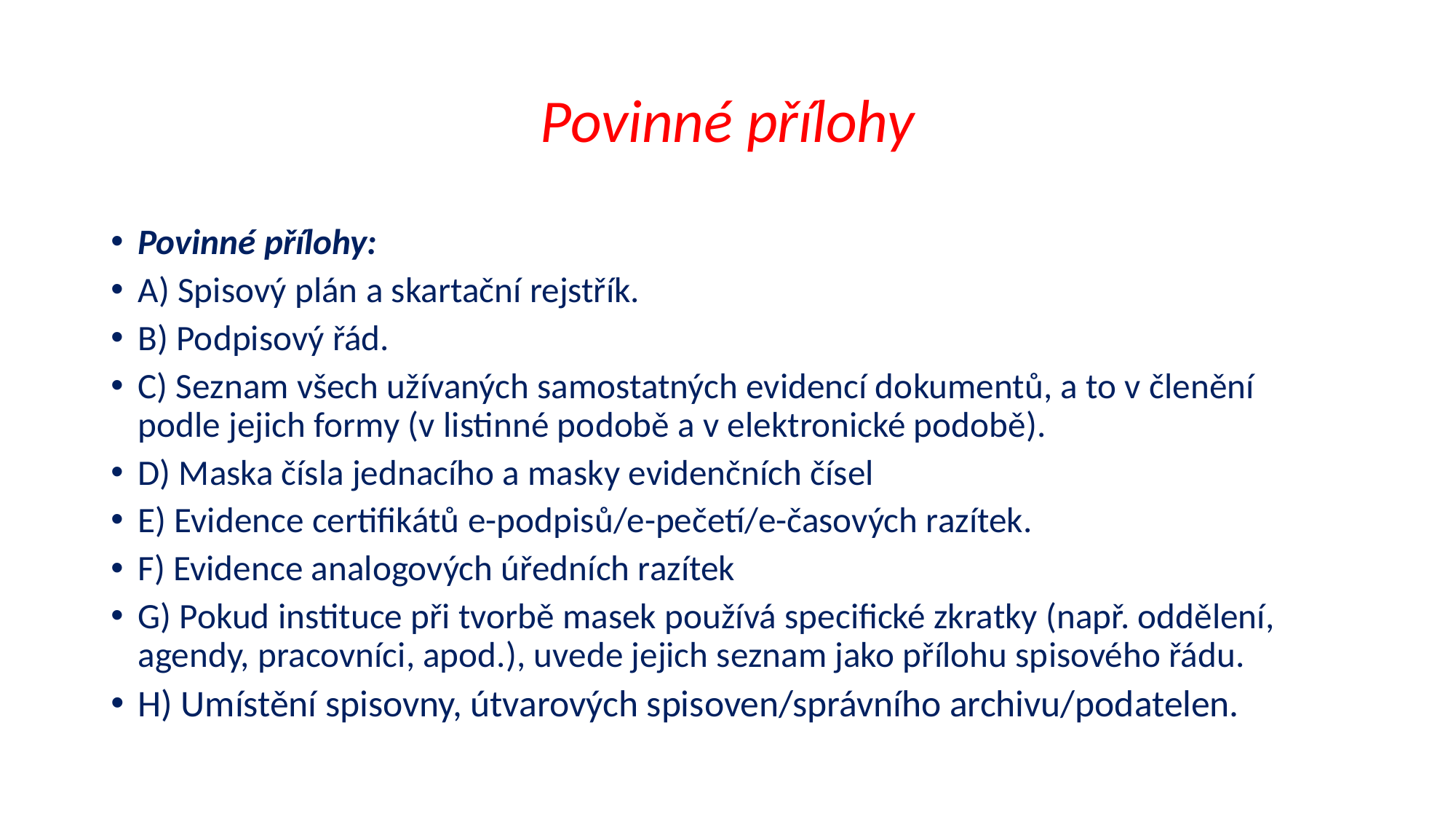

# Povinné přílohy
Povinné přílohy:
A) Spisový plán a skartační rejstřík.
B) Podpisový řád.
C) Seznam všech užívaných samostatných evidencí dokumentů, a to v členění podle jejich formy (v listinné podobě a v elektronické podobě).
D) Maska čísla jednacího a masky evidenčních čísel
E) Evidence certifikátů e-podpisů/e-pečetí/e-časových razítek.
F) Evidence analogových úředních razítek
G) Pokud instituce při tvorbě masek používá specifické zkratky (např. oddělení, agendy, pracovníci, apod.), uvede jejich seznam jako přílohu spisového řádu.
H) Umístění spisovny, útvarových spisoven/správního archivu/podatelen.